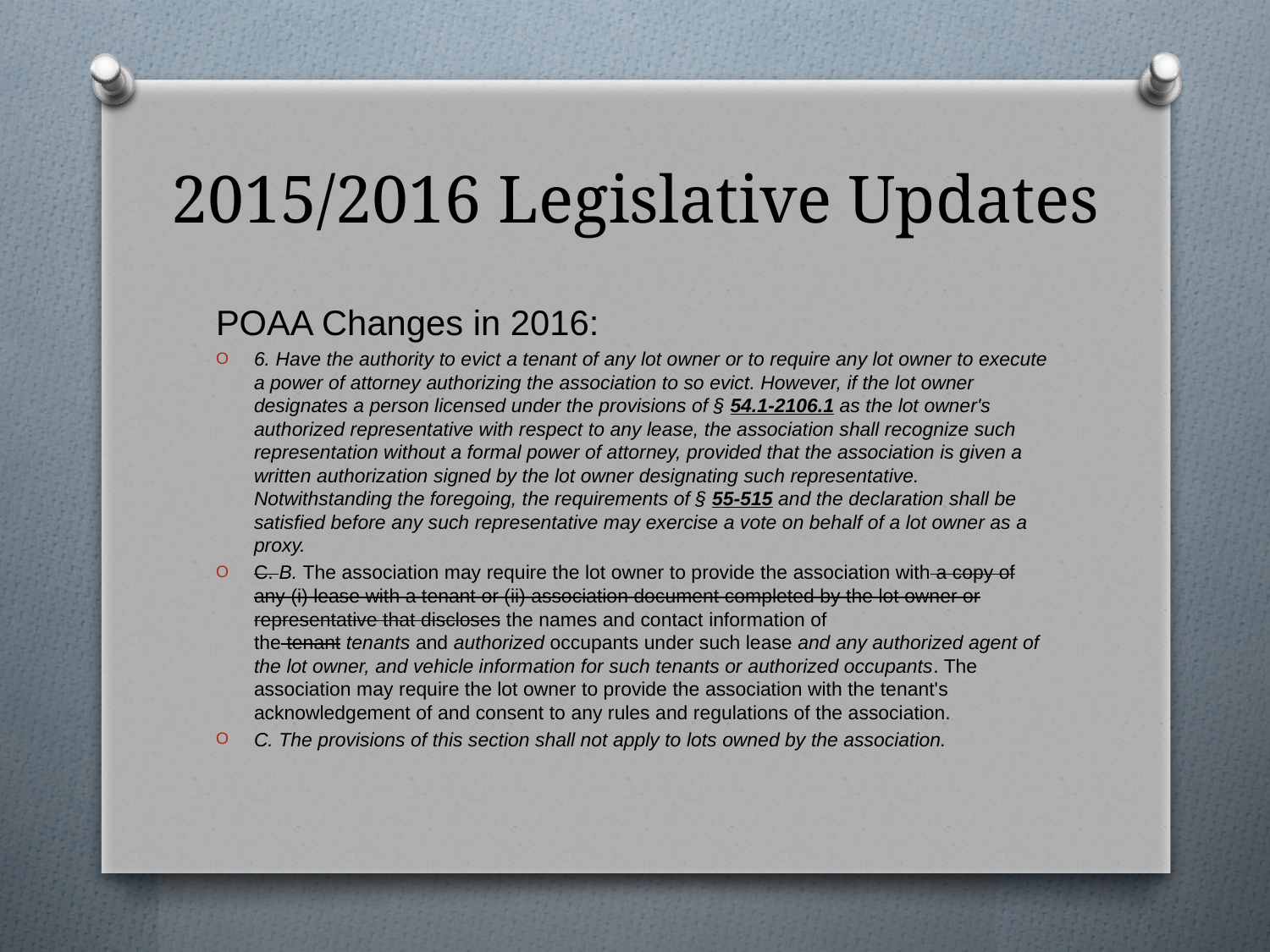

# 2015/2016 Legislative Updates
POAA Changes in 2016:
6. Have the authority to evict a tenant of any lot owner or to require any lot owner to execute a power of attorney authorizing the association to so evict. However, if the lot owner designates a person licensed under the provisions of § 54.1-2106.1 as the lot owner's authorized representative with respect to any lease, the association shall recognize such representation without a formal power of attorney, provided that the association is given a written authorization signed by the lot owner designating such representative. Notwithstanding the foregoing, the requirements of § 55-515 and the declaration shall be satisfied before any such representative may exercise a vote on behalf of a lot owner as a proxy.
C. B. The association may require the lot owner to provide the association with a copy of any (i) lease with a tenant or (ii) association document completed by the lot owner or representative that discloses the names and contact information of the tenant tenants and authorized occupants under such lease and any authorized agent of the lot owner, and vehicle information for such tenants or authorized occupants. The association may require the lot owner to provide the association with the tenant's acknowledgement of and consent to any rules and regulations of the association.
C. The provisions of this section shall not apply to lots owned by the association.